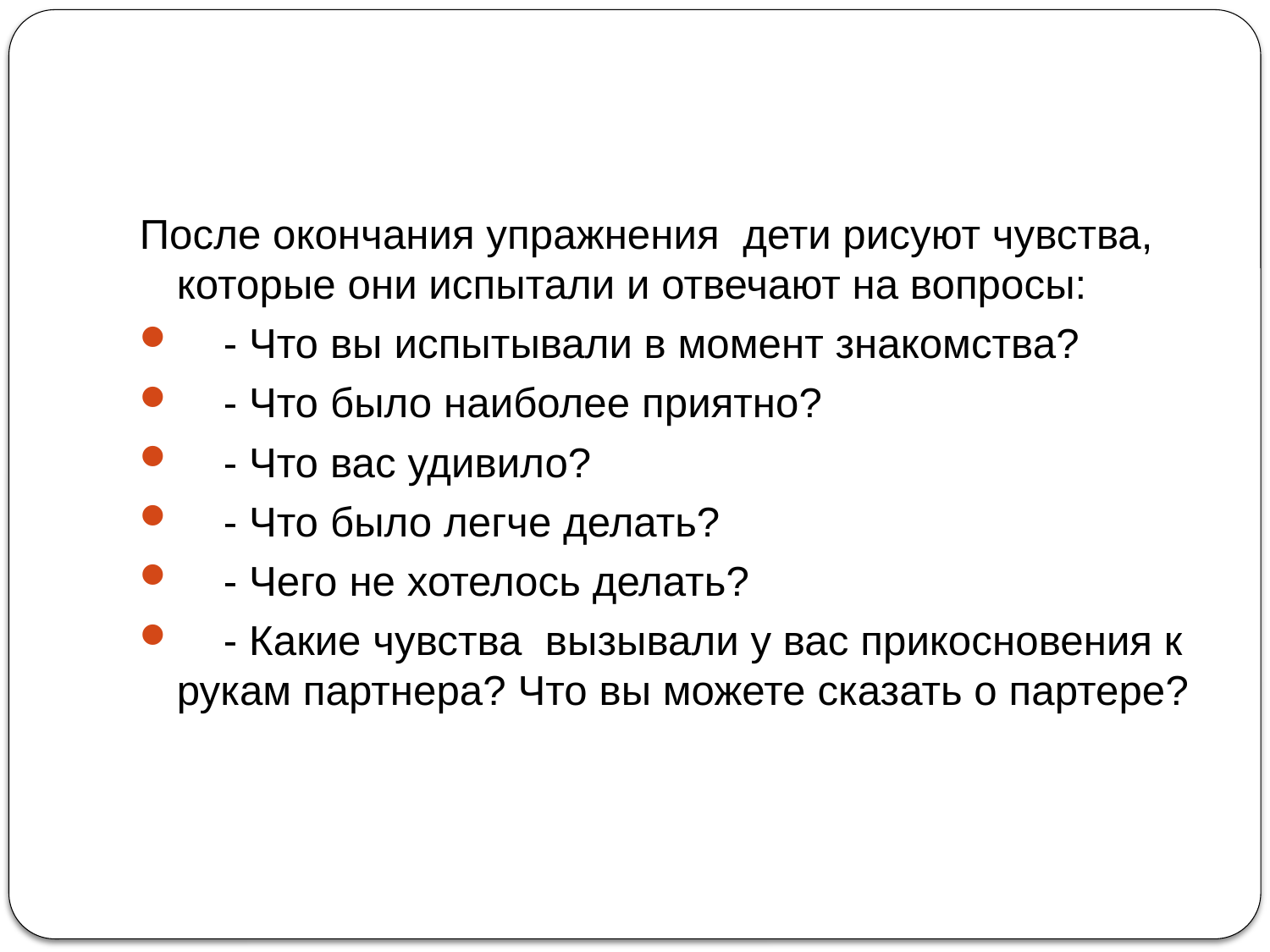

#
После окончания упражнения  дети рисуют чувства, которые они испытали и отвечают на вопросы:
    - Что вы испытывали в момент знакомства?
    - Что было наиболее приятно?
    - Что вас удивило?
    - Что было легче делать?
    - Чего не хотелось делать?
    - Какие чувства  вызывали у вас прикосновения к рукам партнера? Что вы можете сказать о партере?